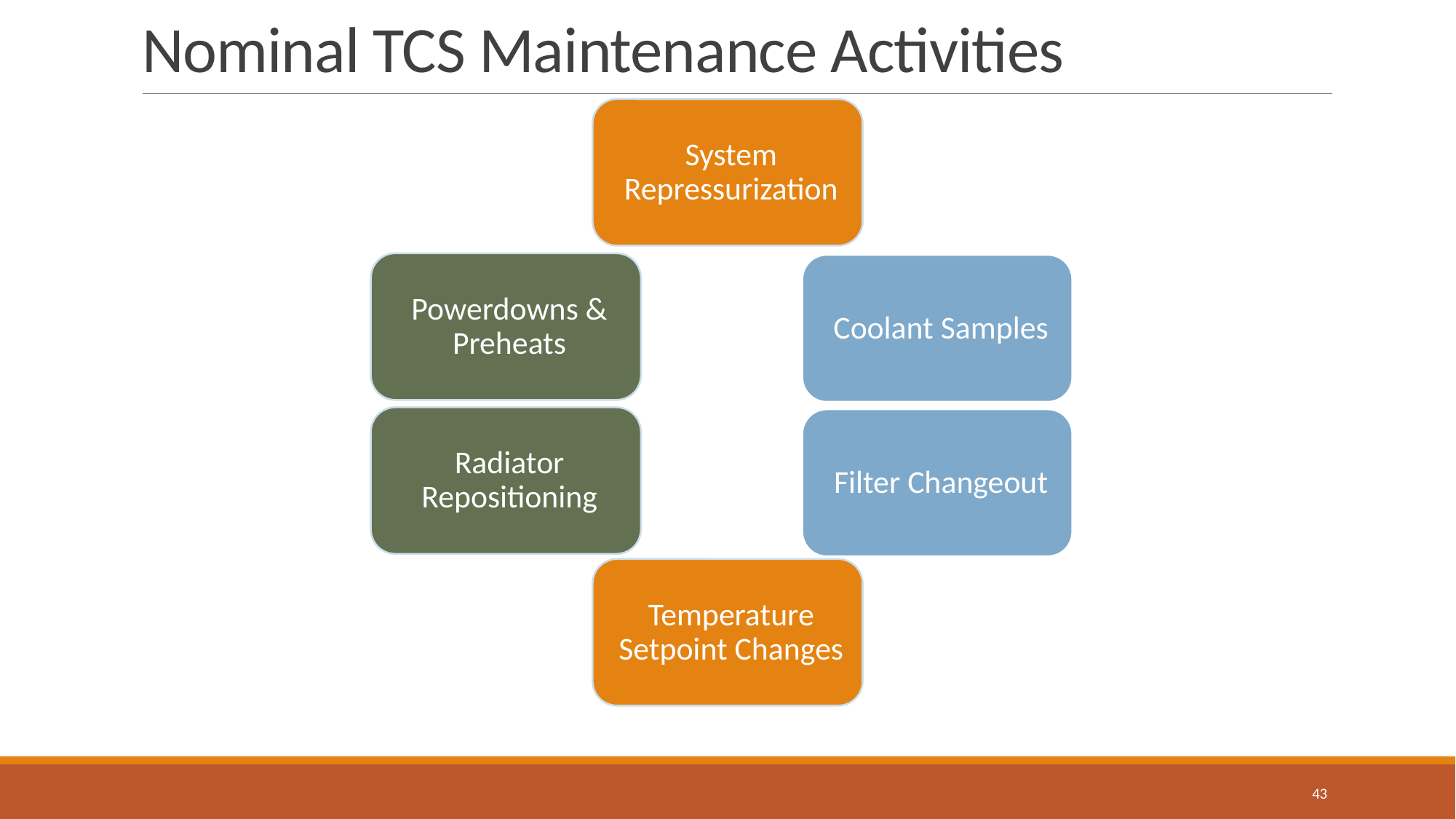

# Nominal TCS Maintenance Activities
System Repressurization
Powerdowns & Preheats
Radiator Repositioning
Temperature Setpoint Changes
Coolant Samples
Filter Changeout
43